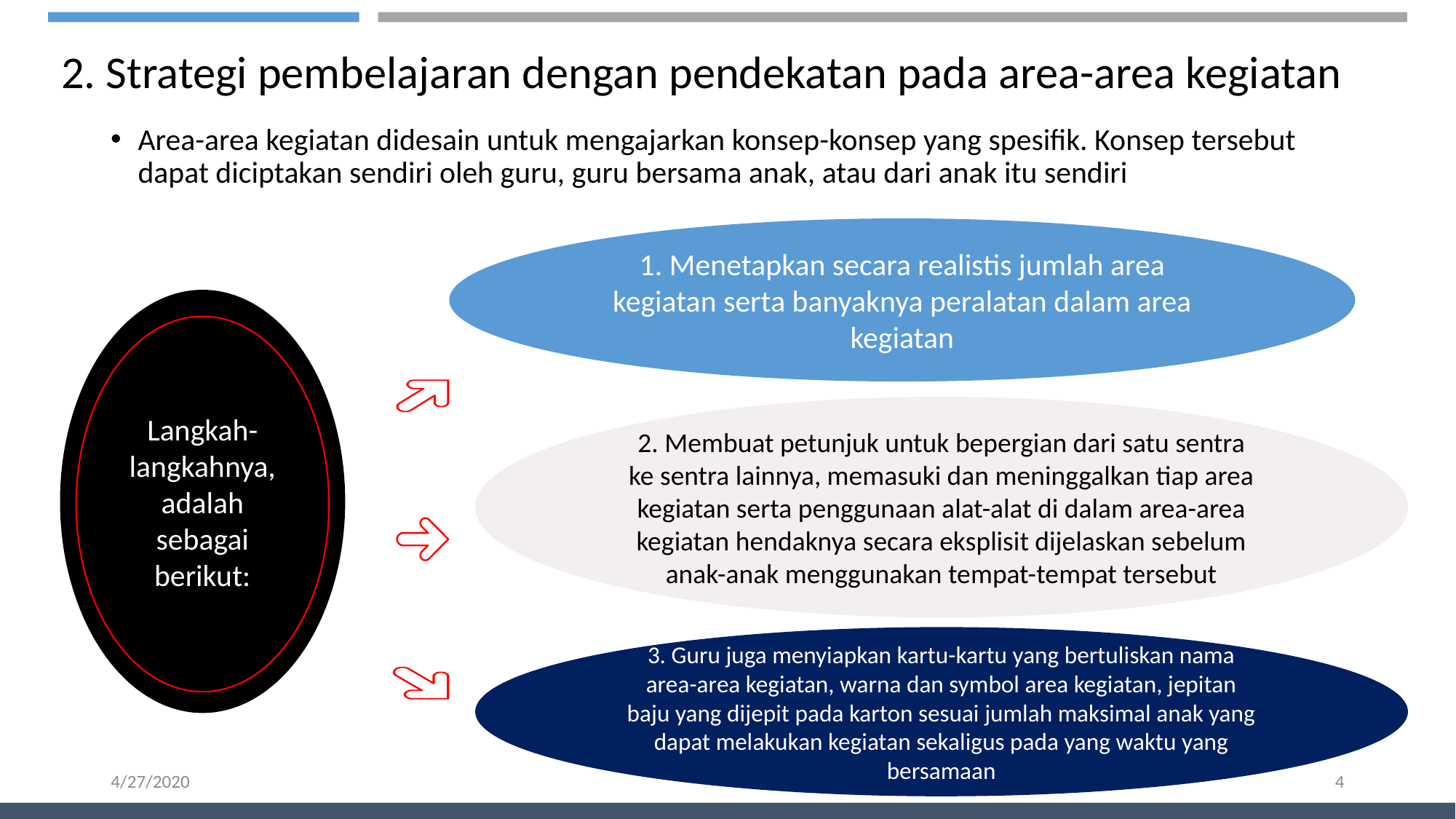

2. Strategi pembelajaran dengan pendekatan pada area-area kegiatan
Area-area kegiatan didesain untuk mengajarkan konsep-konsep yang spesifik. Konsep tersebut dapat diciptakan sendiri oleh guru, guru bersama anak, atau dari anak itu sendiri
1. Menetapkan secara realistis jumlah area kegiatan serta banyaknya peralatan dalam area kegiatan
Langkah-langkahnya, adalah sebagai berikut:

2. Membuat petunjuk untuk bepergian dari satu sentra ke sentra lainnya, memasuki dan meninggalkan tiap area kegiatan serta penggunaan alat-alat di dalam area-area kegiatan hendaknya secara eksplisit dijelaskan sebelum anak-anak menggunakan tempat-tempat tersebut

3. Guru juga menyiapkan kartu-kartu yang bertuliskan nama area-area kegiatan, warna dan symbol area kegiatan, jepitan baju yang dijepit pada karton sesuai jumlah maksimal anak yang dapat melakukan kegiatan sekaligus pada yang waktu yang bersamaan

4/27/2020
4